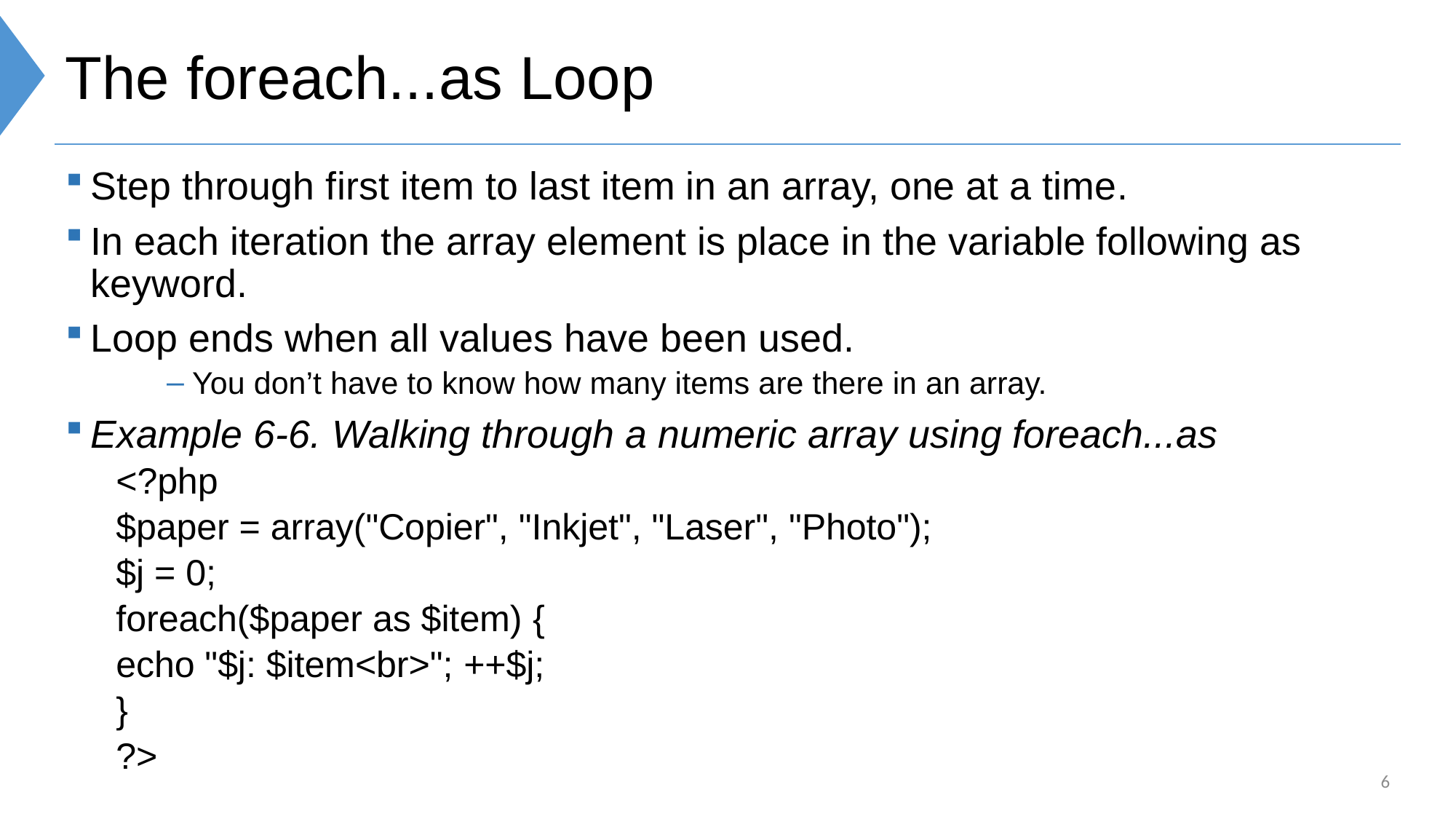

# The foreach...as Loop
Step through first item to last item in an array, one at a time.
In each iteration the array element is place in the variable following as keyword.
Loop ends when all values have been used.
You don’t have to know how many items are there in an array.
Example 6-6. Walking through a numeric array using foreach...as
<?php
$paper = array("Copier", "Inkjet", "Laser", "Photo");
$j = 0;
foreach($paper as $item) {
	echo "$j: $item<br>"; ++$j;
}
?>

6